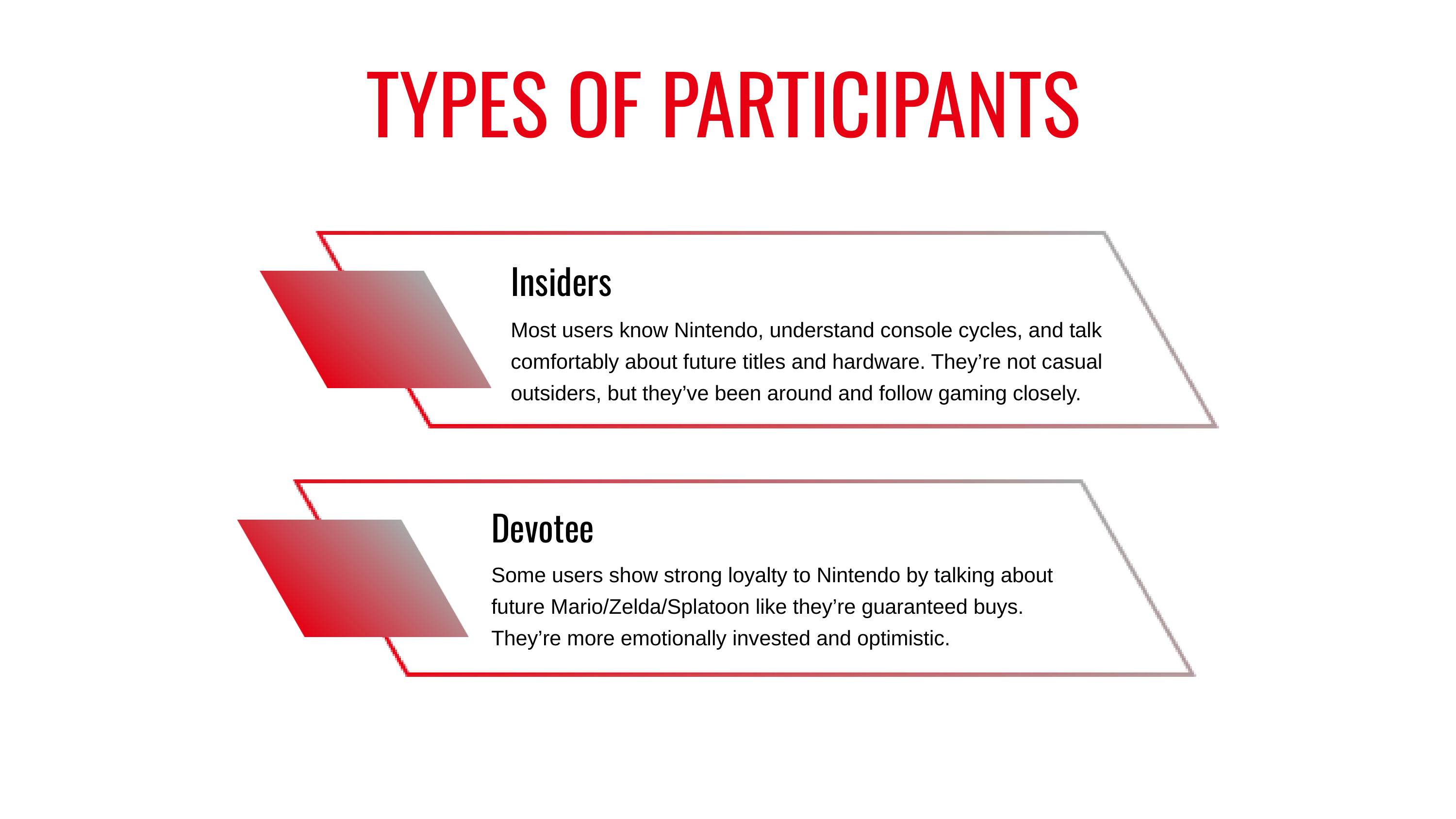

TYPES OF PARTICIPANTS

Insiders

Most users know Nintendo, understand console cycles, and talk comfortably about future titles and hardware. They’re not casual outsiders, but they’ve been around and follow gaming closely.

Devotee

Some users show strong loyalty to Nintendo by talking about future Mario/Zelda/Splatoon like they’re guaranteed buys. They’re more emotionally invested and optimistic.